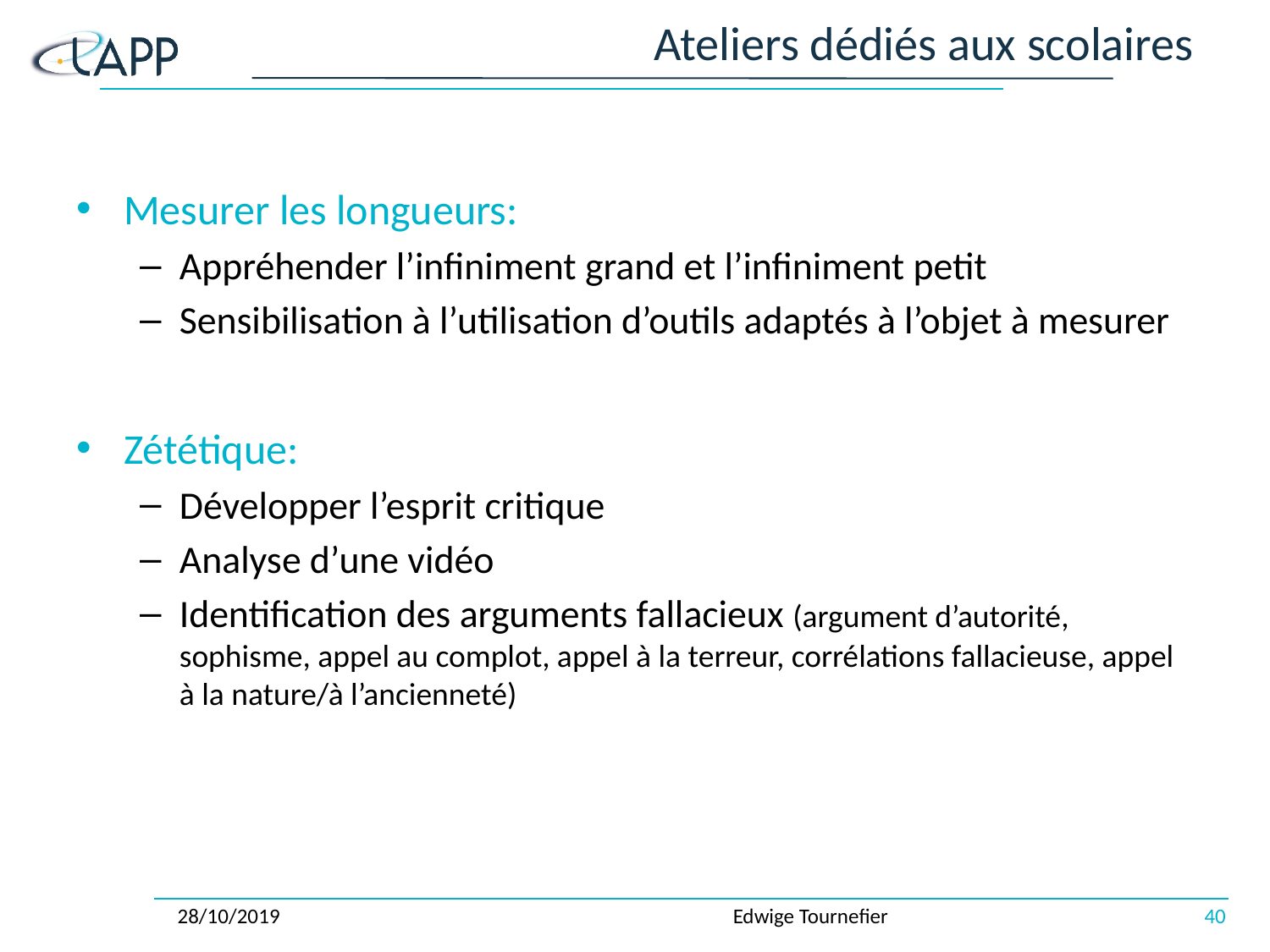

# Ateliers dédiés aux scolaires
Mesurer les longueurs:
Appréhender l’infiniment grand et l’infiniment petit
Sensibilisation à l’utilisation d’outils adaptés à l’objet à mesurer

Zététique:
Développer l’esprit critique
Analyse d’une vidéo
Identification des arguments fallacieux (argument d’autorité, sophisme, appel au complot, appel à la terreur, corrélations fallacieuse, appel à la nature/à l’ancienneté)
40
28/10/2019
Edwige Tournefier